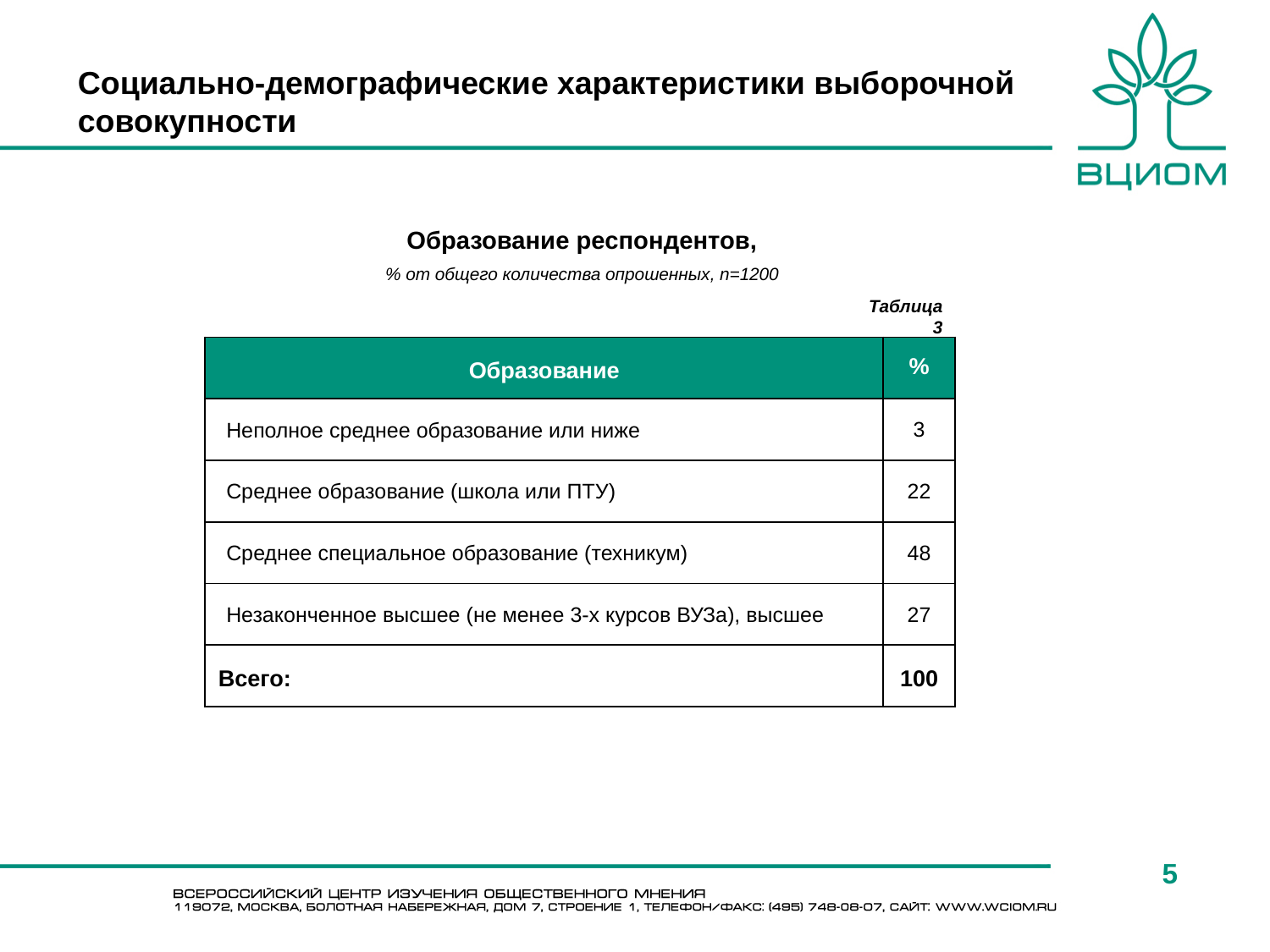

# Социально-демографические характеристики выборочной совокупности
Образование респондентов,
% от общего количества опрошенных, n=1200
Таблица 3
| Образование | % |
| --- | --- |
| Неполное среднее образование или ниже | 3 |
| Среднее образование (школа или ПТУ) | 22 |
| Среднее специальное образование (техникум) | 48 |
| Незаконченное высшее (не менее 3-х курсов ВУЗа), высшее | 27 |
| Всего: | 100 |
5